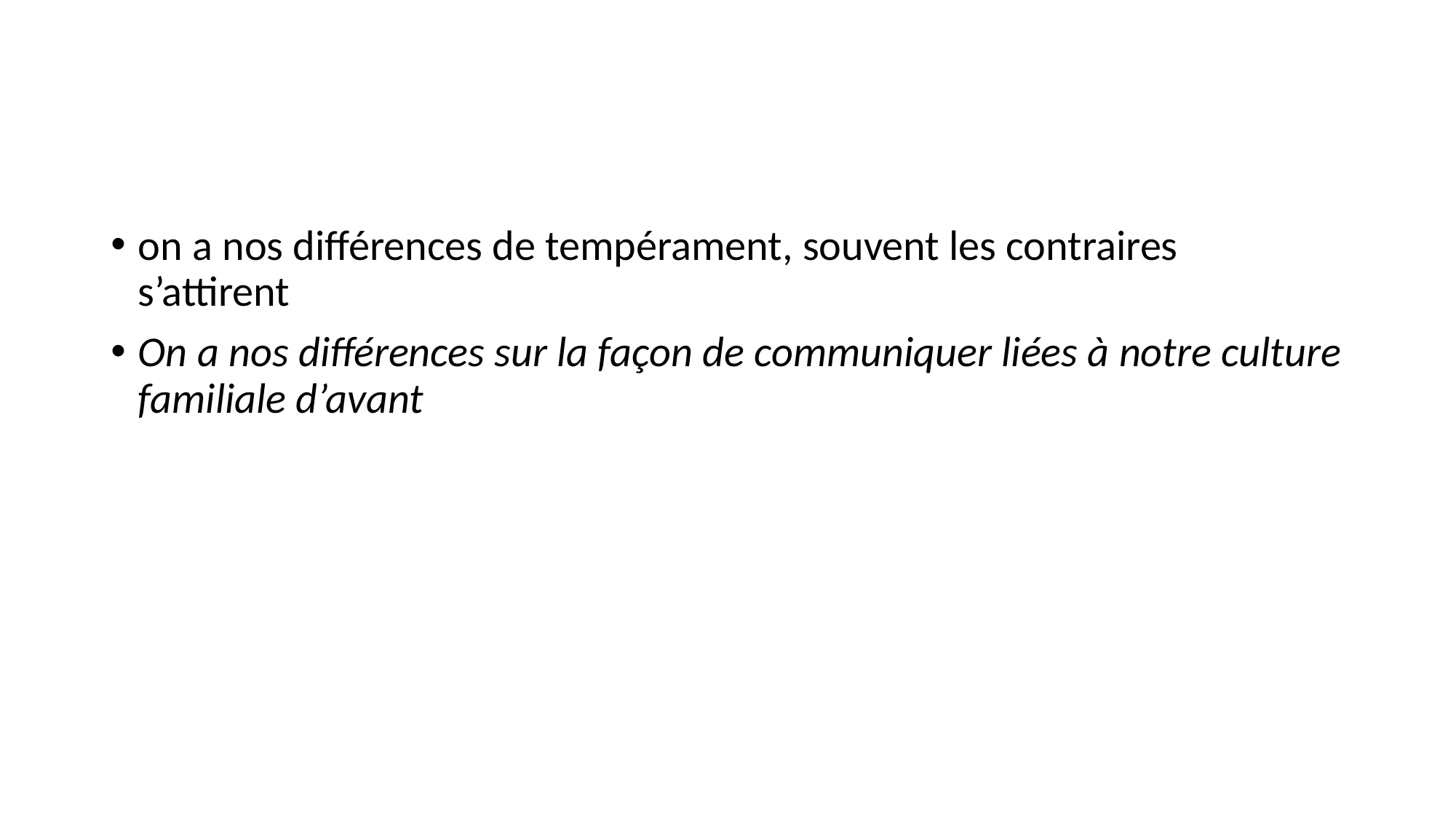

#
on a nos différences de tempérament, souvent les contraires s’attirent
On a nos différences sur la façon de communiquer liées à notre culture familiale d’avant